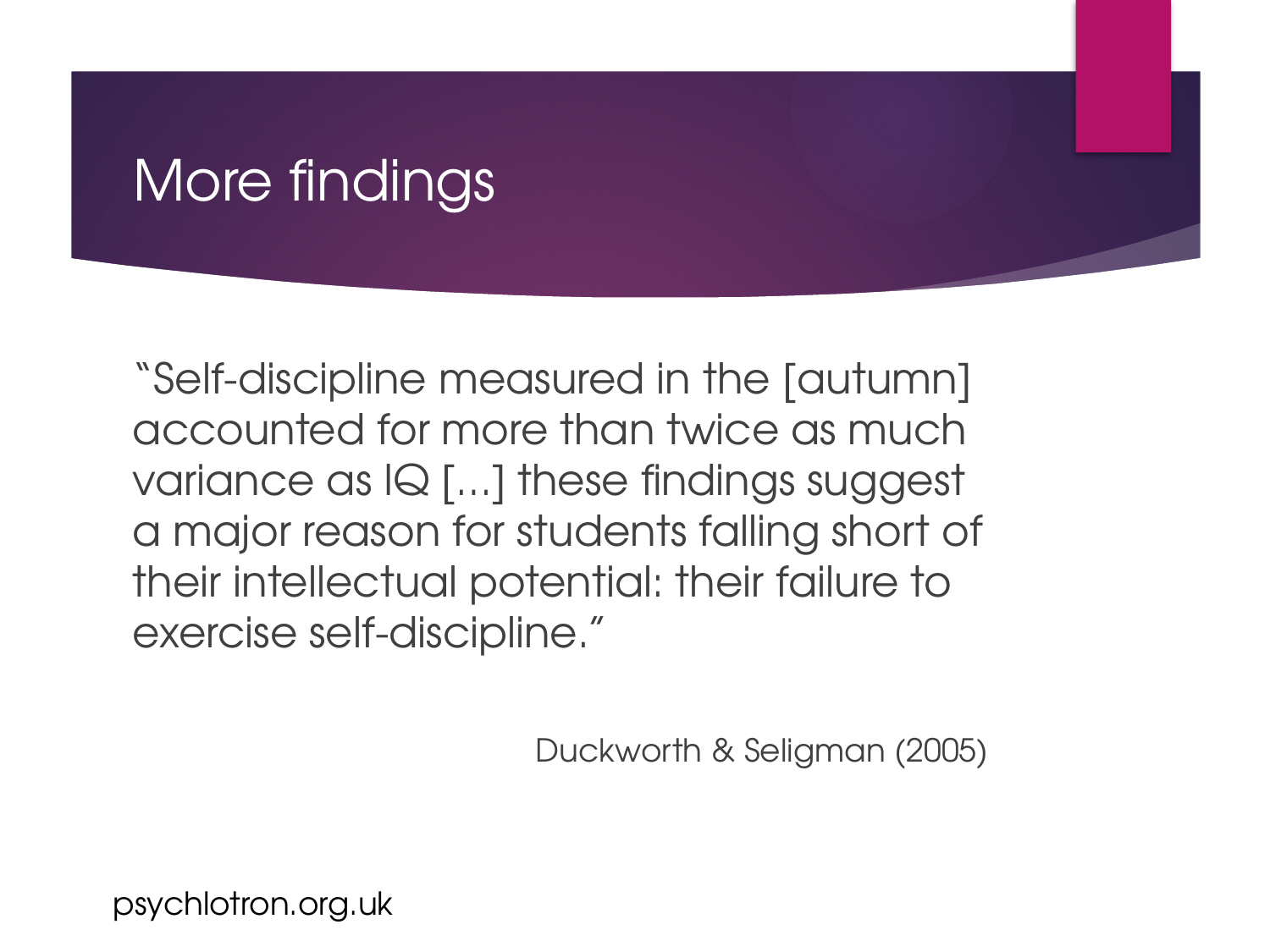

# More findings
“Self-discipline measured in the [autumn] accounted for more than twice as much variance as IQ […] these findings suggest a major reason for students falling short of their intellectual potential: their failure to exercise self-discipline.”

Duckworth & Seligman (2005)